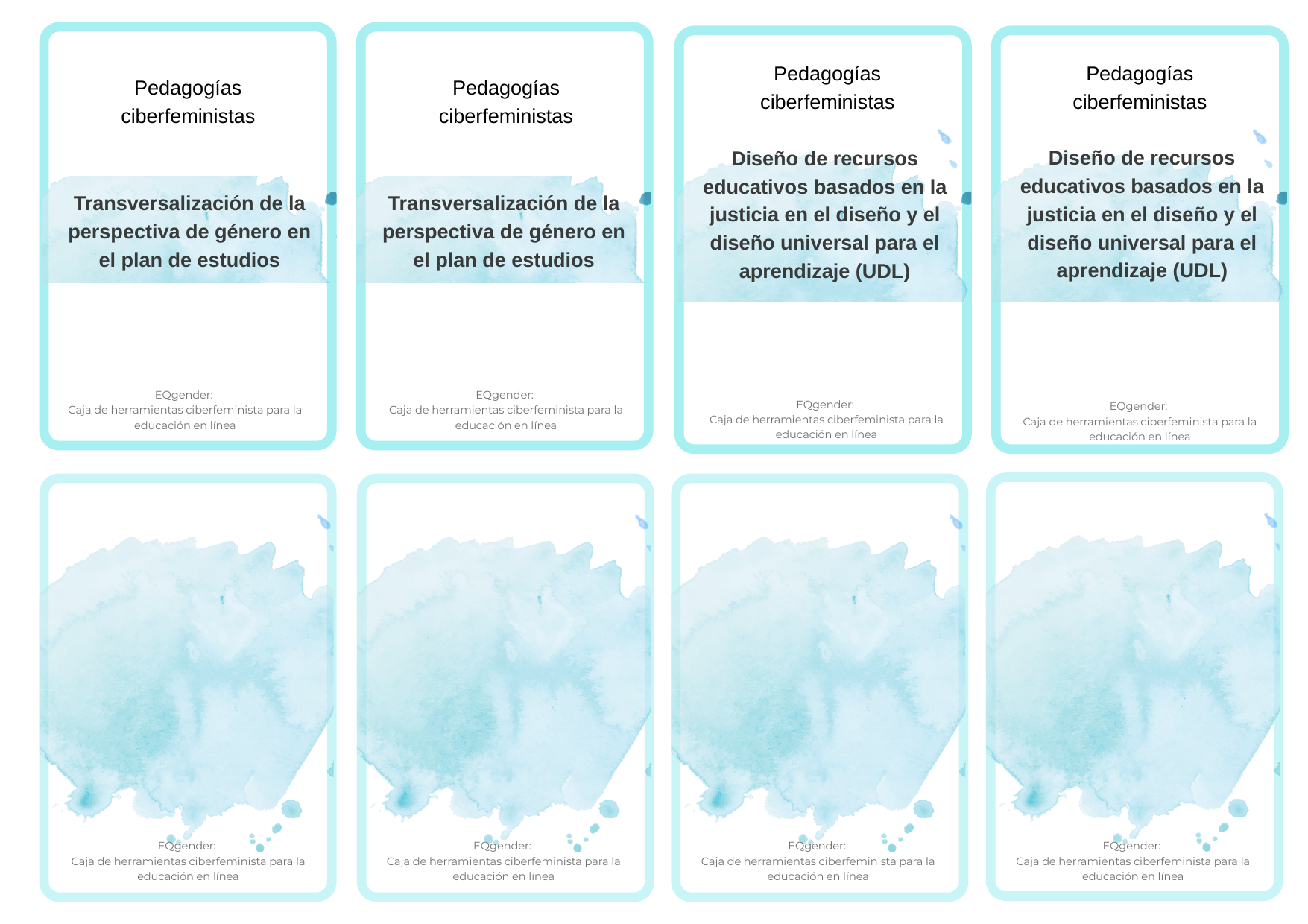

Pedagogías ciberfeministas
Pedagogías ciberfeministas
Pedagogías ciberfeministas
Pedagogías ciberfeministas

Diseño de recursos educativos basados en la justicia en el diseño y el diseño universal para el aprendizaje (UDL)
Diseño de recursos educativos basados en la justicia en el diseño y el diseño universal para el aprendizaje (UDL)

Transversalización de la perspectiva de género en el plan de estudios
Transversalización de la perspectiva de género en el plan de estudios

EQgender:
Caja de herramientas ciberfeminista para la educación en línea
EQgender:
Caja de herramientas ciberfeminista para la educación en línea
EQgender:
Caja de herramientas ciberfeminista para la educación en línea
EQgender:
Caja de herramientas ciberfeminista para la educación en línea

EQgender:
Caja de herramientas ciberfeminista para la educación en línea
EQgender:
Caja de herramientas ciberfeminista para la educación en línea
EQgender:
Caja de herramientas ciberfeminista para la educación en línea
EQgender:
Caja de herramientas ciberfeminista para la educación en línea
EQgender:
A cyberfeminist toolkit for online education
EQgender:
A cyberfeminist toolkit for online education
EQgender:
A cyberfeminist toolkit for online education